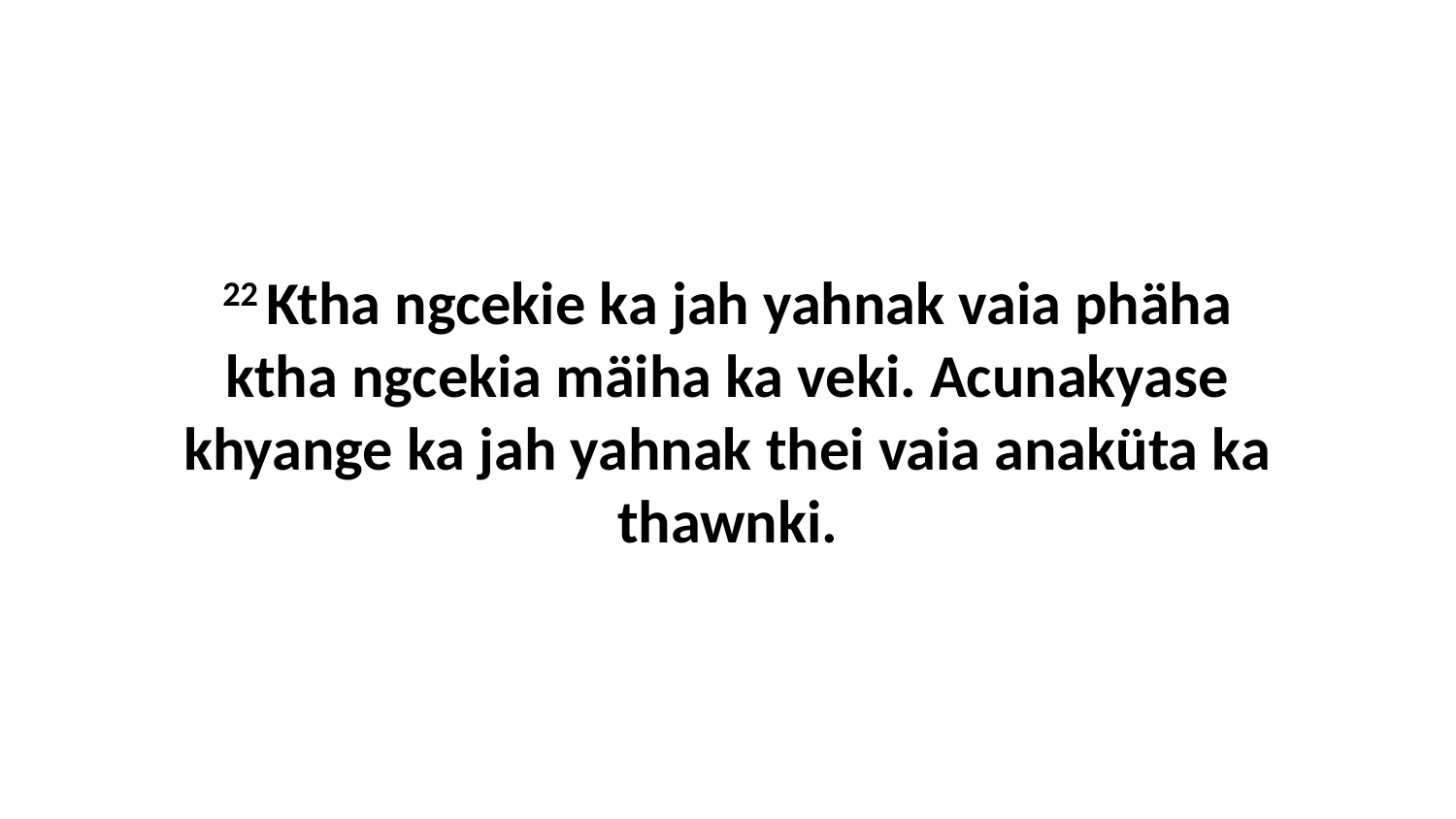

22 Ktha ngcekie ka jah yahnak vaia phäha ktha ngcekia mäiha ka veki. Acunakyase khyange ka jah yahnak thei vaia anaküta ka thawnki.